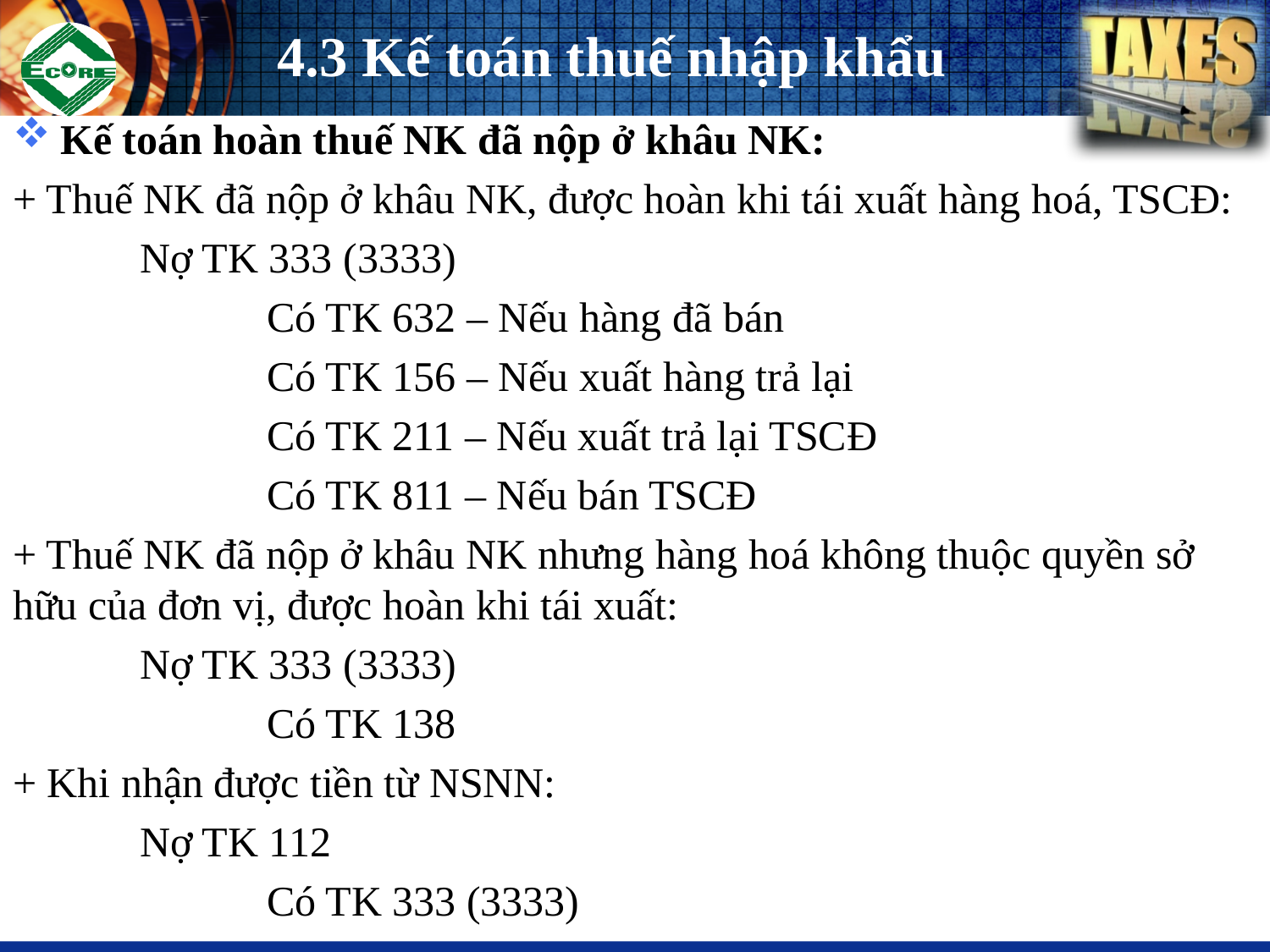

# 4.3 Kế toán thuế nhập khẩu
Kế toán hoàn thuế NK đã nộp ở khâu NK:
+ Thuế NK đã nộp ở khâu NK, được hoàn khi tái xuất hàng hoá, TSCĐ:
	Nợ TK 333 (3333)
		Có TK 632 – Nếu hàng đã bán
		Có TK 156 – Nếu xuất hàng trả lại
		Có TK 211 – Nếu xuất trả lại TSCĐ
		Có TK 811 – Nếu bán TSCĐ
+ Thuế NK đã nộp ở khâu NK nhưng hàng hoá không thuộc quyền sở hữu của đơn vị, được hoàn khi tái xuất:
	Nợ TK 333 (3333)
		Có TK 138
+ Khi nhận được tiền từ NSNN:
	Nợ TK 112
		Có TK 333 (3333)